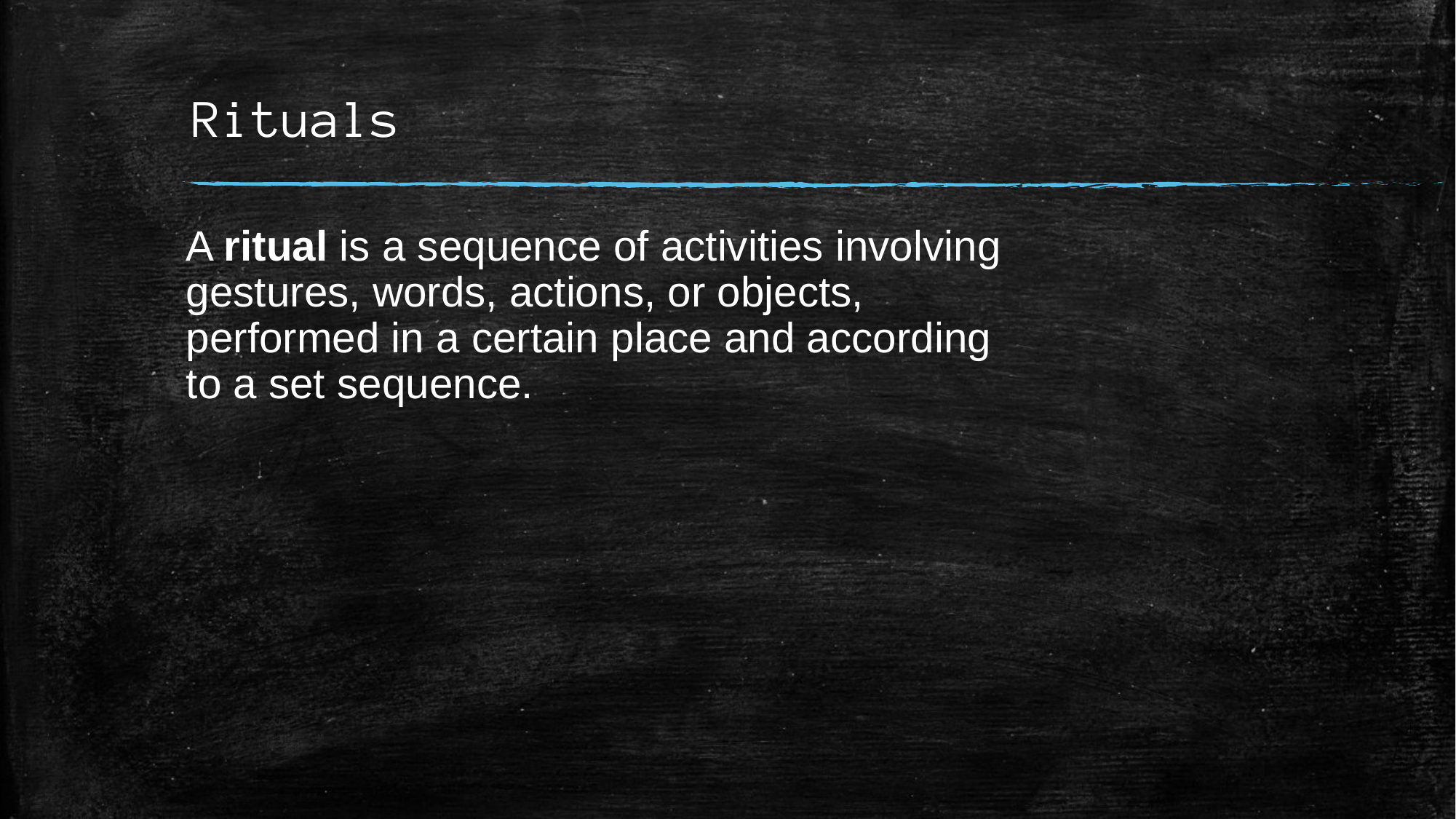

# Rituals
A ritual is a sequence of activities involving gestures, words, actions, or objects, performed in a certain place and according to a set sequence.